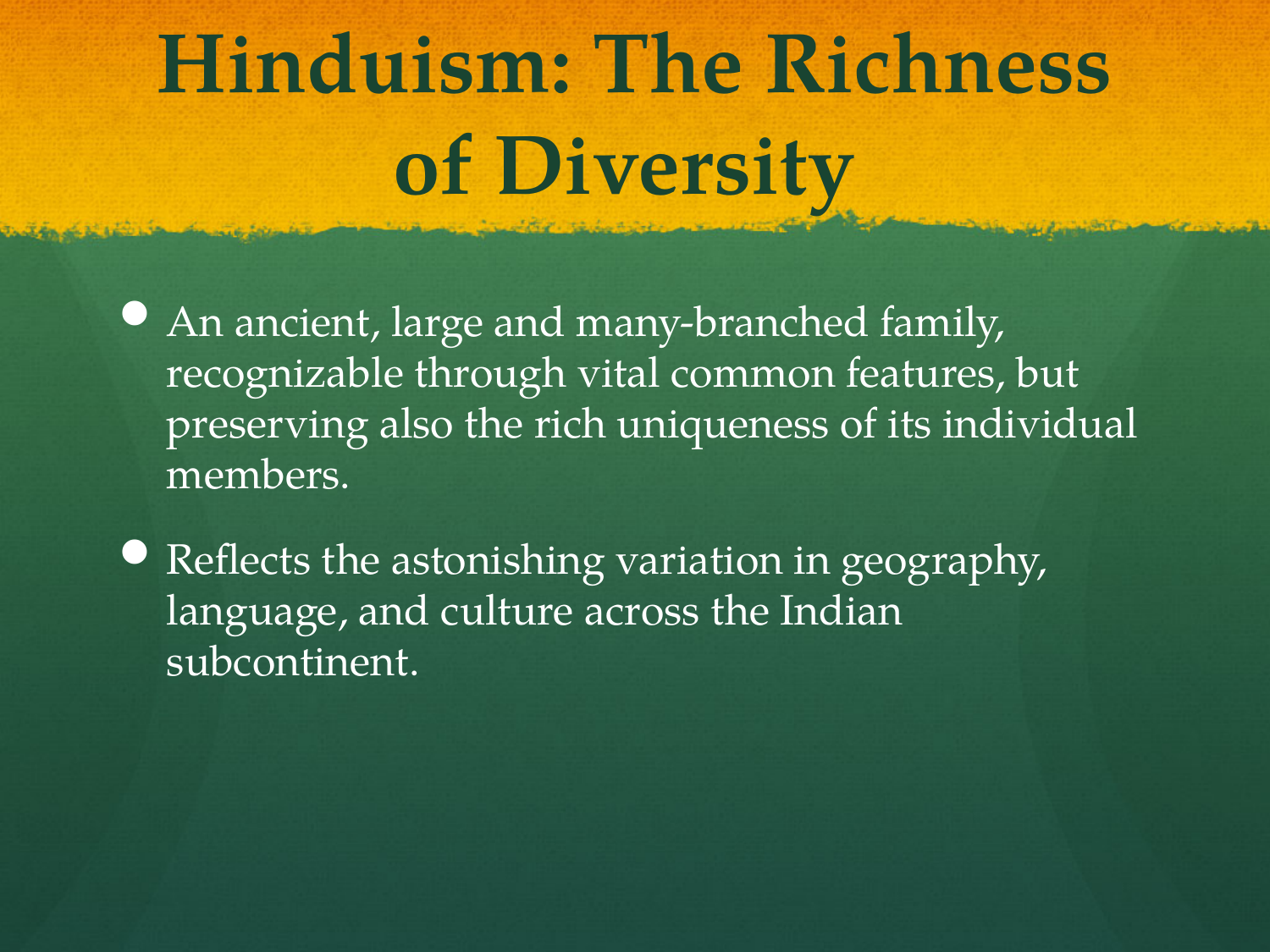

# Hinduism: The Richness of Diversity
An ancient, large and many-branched family, recognizable through vital common features, but preserving also the rich uniqueness of its individual members.
Reflects the astonishing variation in geography, language, and culture across the Indian subcontinent.